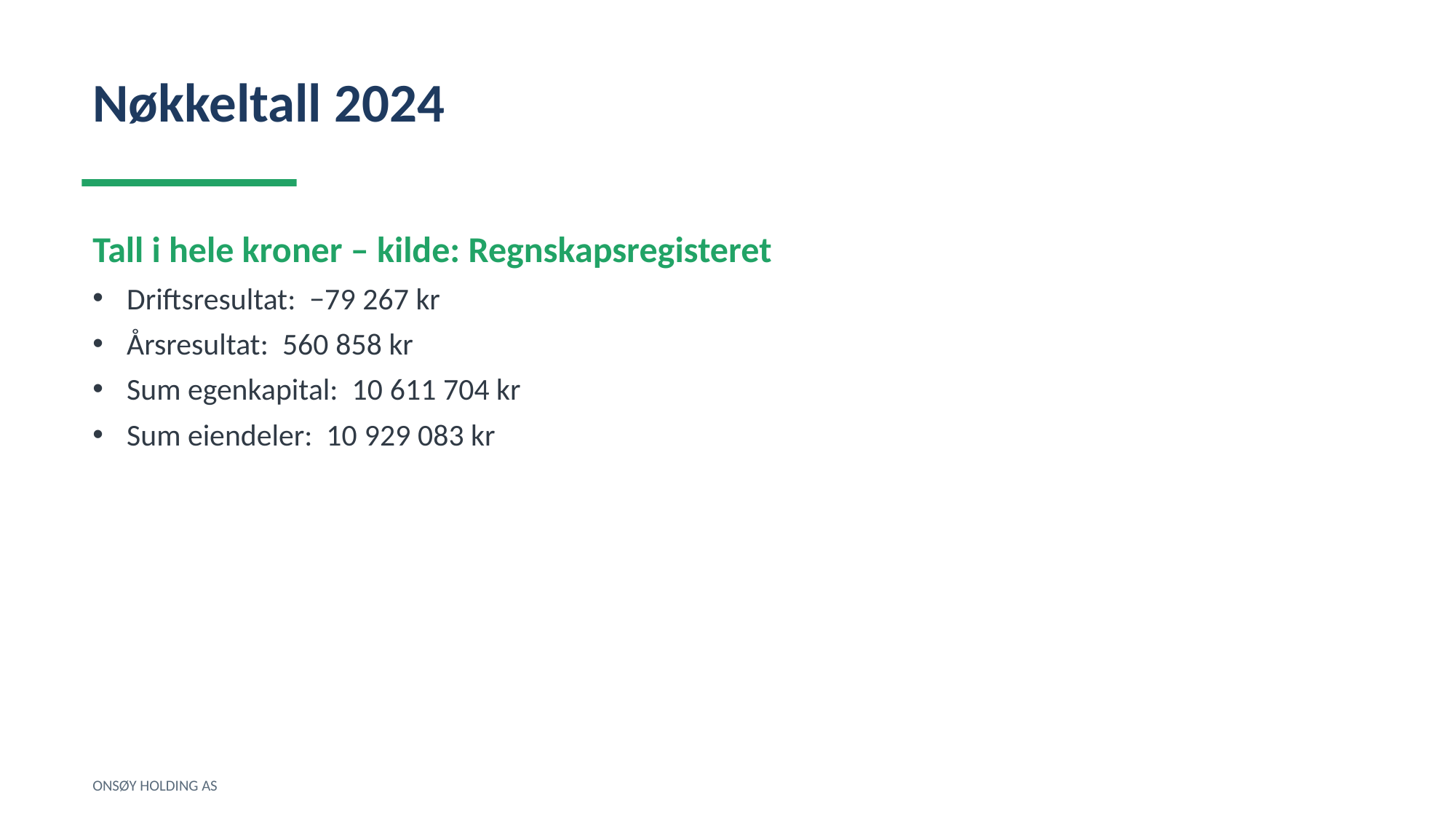

Nøkkeltall 2024

Tall i hele kroner – kilde: Regnskapsregisteret
Driftsresultat:  −79 267 kr
Årsresultat:  560 858 kr
Sum egenkapital:  10 611 704 kr
Sum eiendeler:  10 929 083 kr
ONSØY HOLDING AS